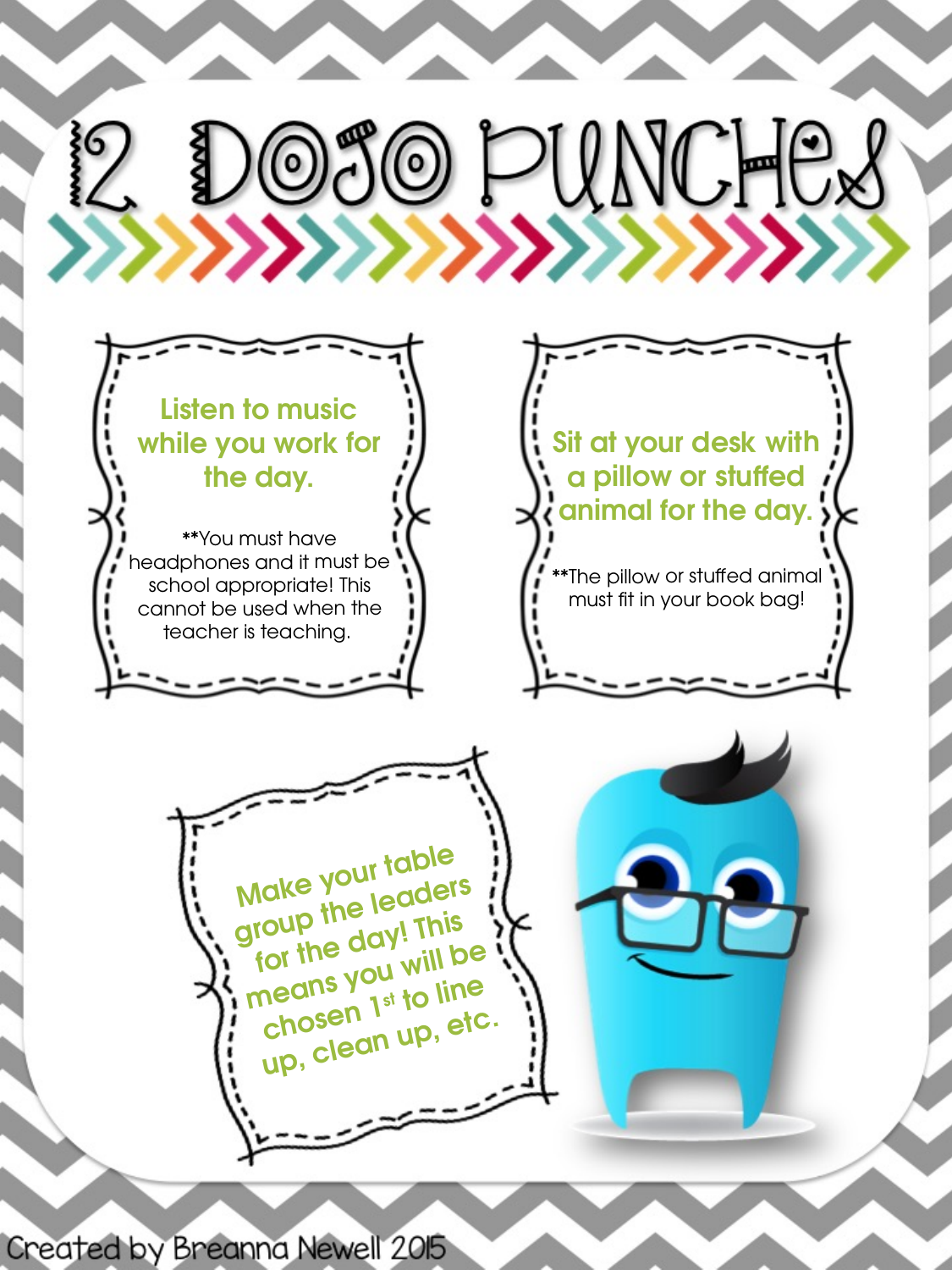

Listen to music while you work for the day.

**You must have headphones and it must be school appropriate! This cannot be used when the teacher is teaching.
Sit at your desk with a pillow or stuffed animal for the day.

**The pillow or stuffed animal must fit in your book bag!
Make your table group the leaders for the day! This means you will be chosen 1st to line up, clean up, etc.